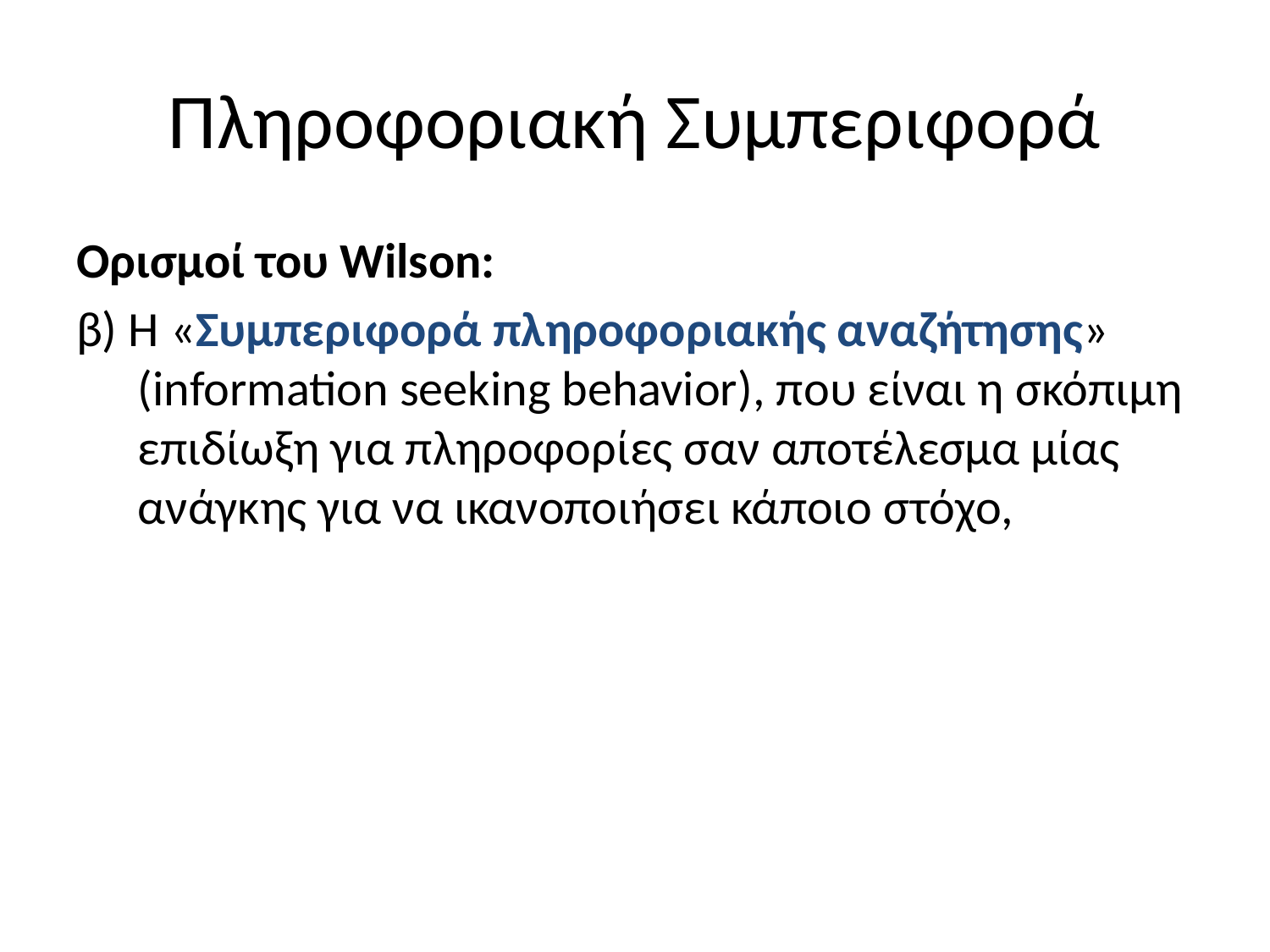

# Πληροφοριακή Συμπεριφορά
Ορισμοί του Wilson:
β) Η «Συμπεριφορά πληροφοριακής αναζήτησης» (information seeking behavior), που είναι η σκόπιμη επιδίωξη για πληροφορίες σαν αποτέλεσμα μίας ανάγκης για να ικανοποιήσει κάποιο στόχο,